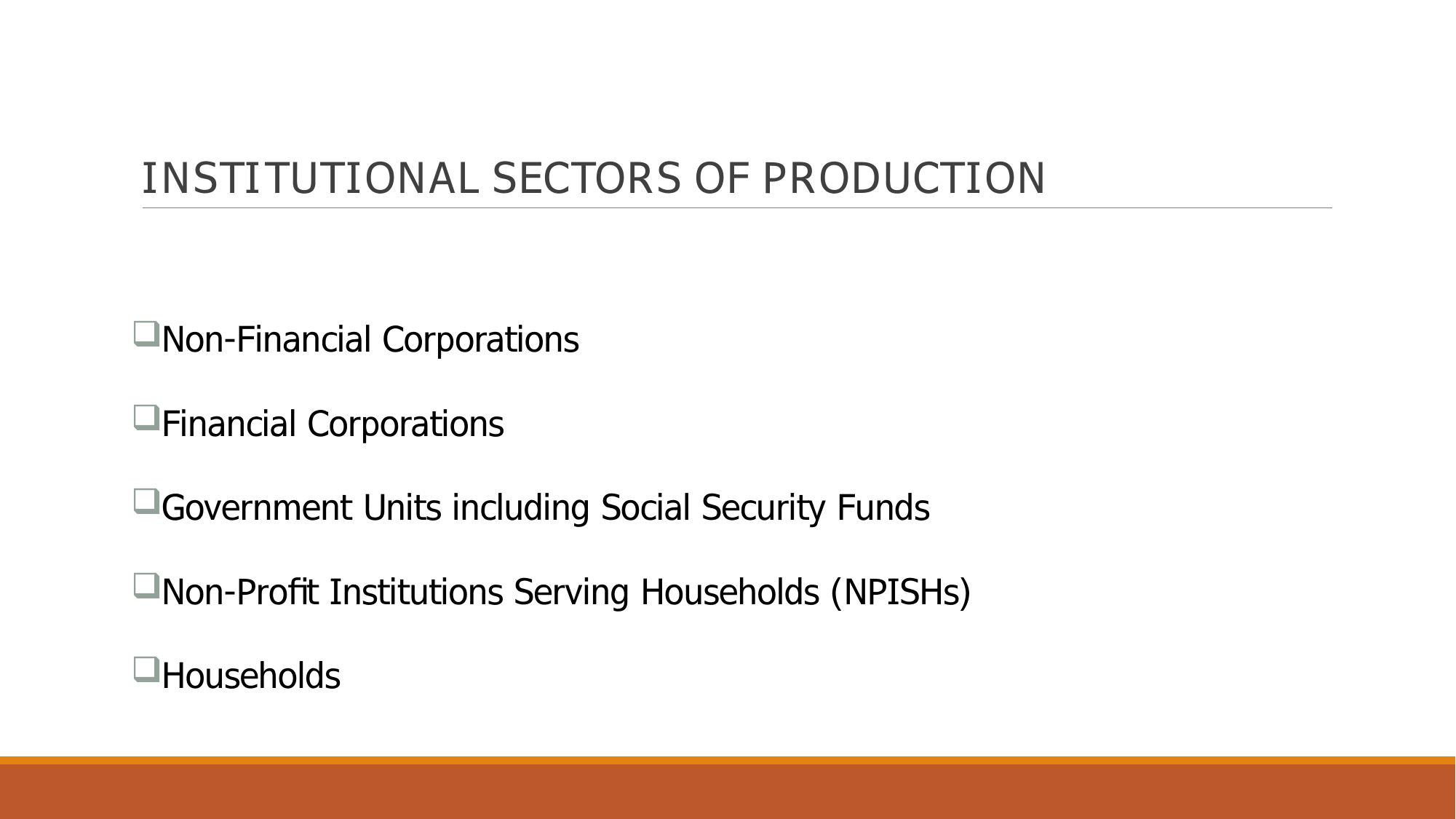

# INSTITUTIONAL SECTORS OF PRODUCTION

Non-Financial Corporations
Financial Corporations
Government Units including Social Security Funds
Non-Profit Institutions Serving Households (NPISHs)
Households